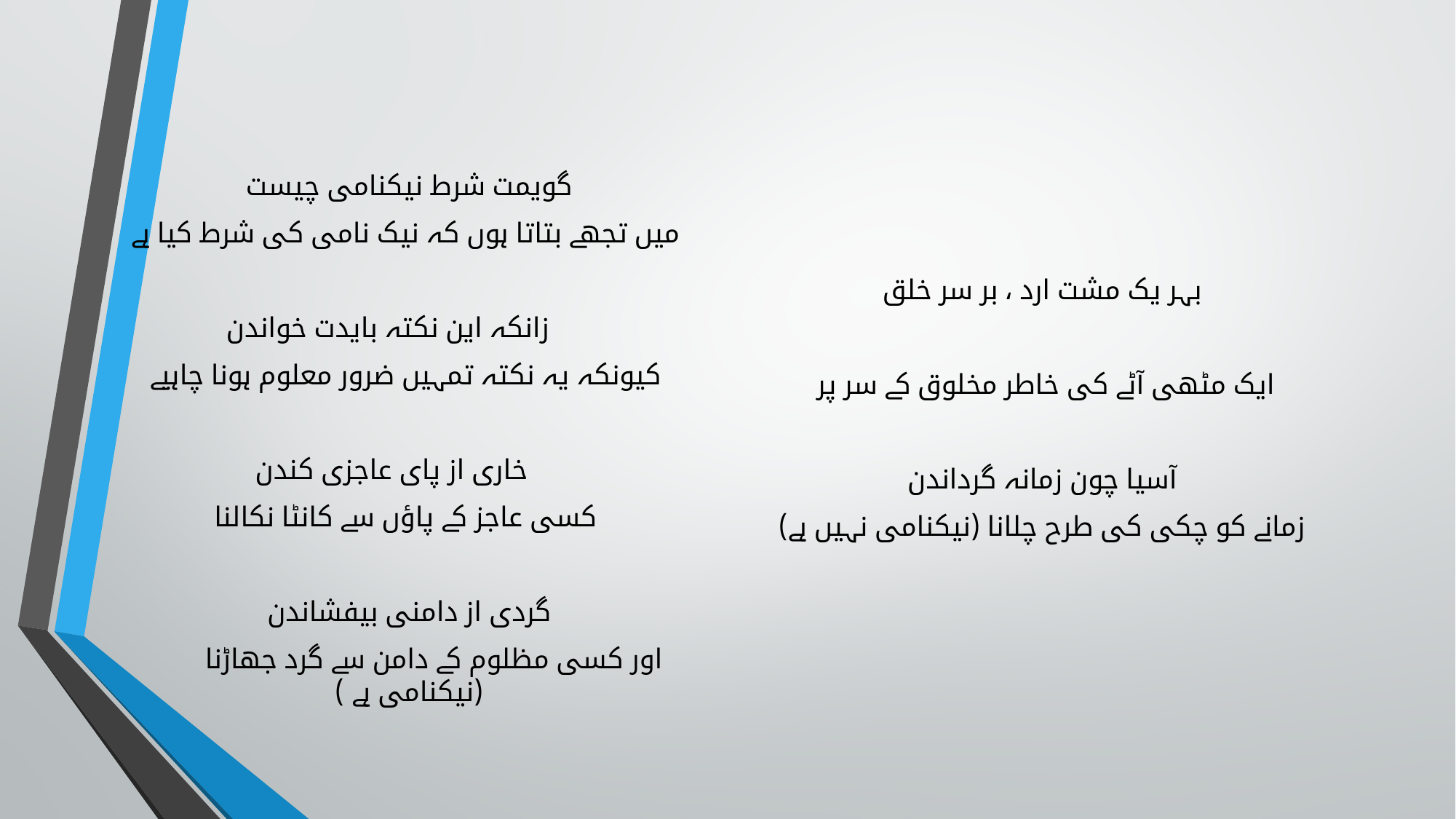

گویمت شرط نیکنامی چیست
میں تجھے بتاتا ہوں کہ نیک نامی کی شرط کیا ہے

زانکہ این نکتہ بایدت خواندن
کیونکہ یہ نکتہ تمہیں ضرور معلوم ہونا چاہیے

خاری از پای عاجزی کندن
کسی عاجز کے پاؤں سے کانٹا نکالنا

گردی از دامنی بیفشاندن
       اور کسی مظلوم کے دامن سے گرد جھاڑنا (نیکنامی ہے )

بہر یک مشت ارد ، بر سر خلق

ایک مٹھی آٹے کی خاطر مخلوق کے سر پر

آسیا چون زمانہ گرداندن
زمانے کو چکی کی طرح چلانا (نیکنامی نہیں ہے)